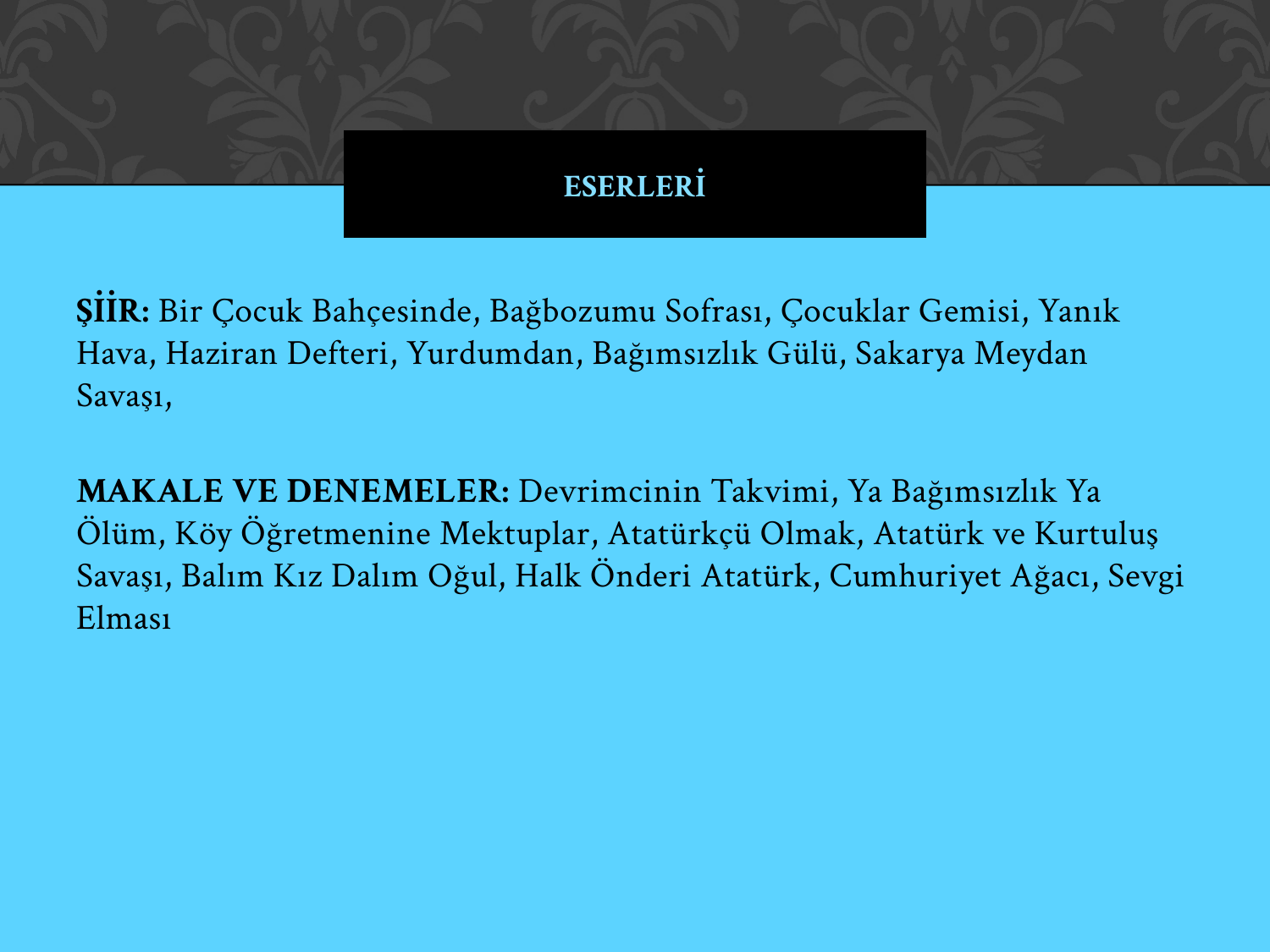

# ESERLERİ
ŞİİR: Bir Çocuk Bahçesinde, Bağbozumu Sofrası, Çocuklar Gemisi, Yanık Hava, Haziran Defteri, Yurdumdan, Bağımsızlık Gülü, Sakarya Meydan Savaşı,
MAKALE VE DENEMELER: Devrimcinin Takvimi, Ya Bağımsızlık Ya Ölüm, Köy Öğretmenine Mektuplar, Atatürkçü Olmak, Atatürk ve Kurtuluş Savaşı, Balım Kız Dalım Oğul, Halk Önderi Atatürk, Cumhuriyet Ağacı, Sevgi Elması